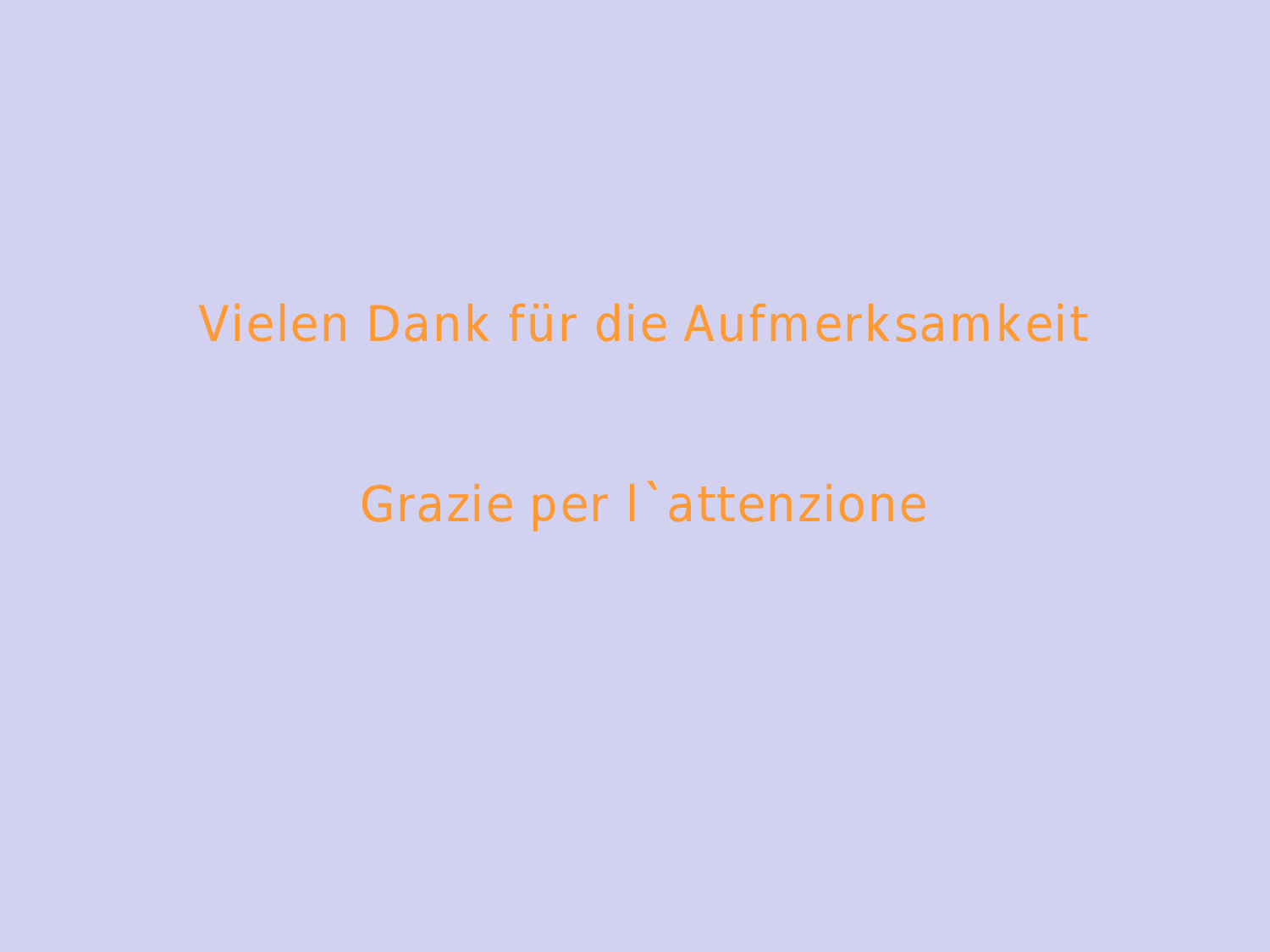

Vielen Dank für die Aufmerksamkeit

Grazie per l`attenzione